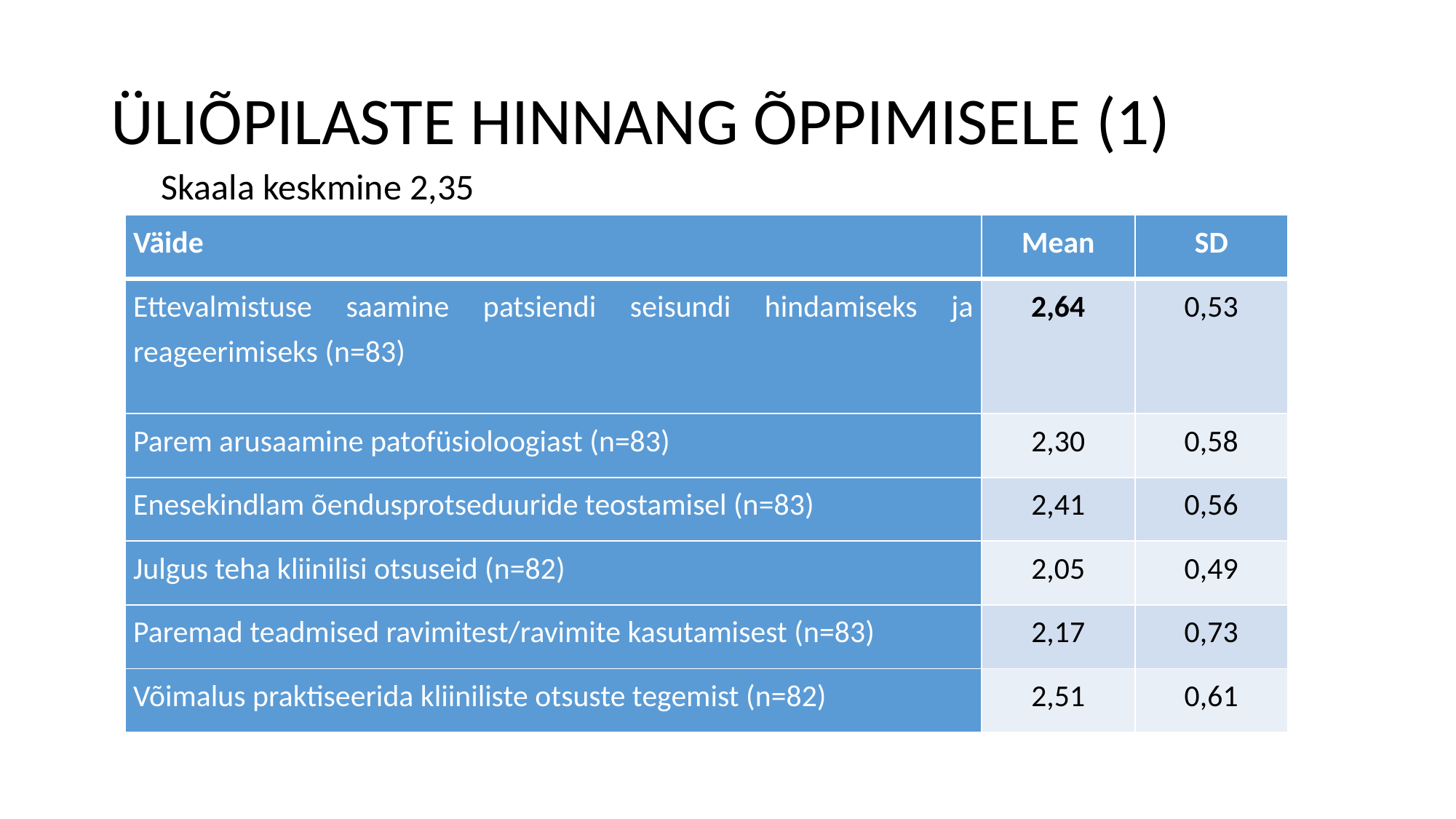

# ÜLIÕPILASTE HINNANG ÕPPIMISELE (1)
Skaala keskmine 2,35
| Väide | Mean | SD |
| --- | --- | --- |
| Ettevalmistuse saamine patsiendi seisundi hindamiseks ja reageerimiseks (n=83) | 2,64 | 0,53 |
| Parem arusaamine patofüsioloogiast (n=83) | 2,30 | 0,58 |
| Enesekindlam õendusprotseduuride teostamisel (n=83) | 2,41 | 0,56 |
| Julgus teha kliinilisi otsuseid (n=82) | 2,05 | 0,49 |
| Paremad teadmised ravimitest/ravimite kasutamisest (n=83) | 2,17 | 0,73 |
| Võimalus praktiseerida kliiniliste otsuste tegemist (n=82) | 2,51 | 0,61 |